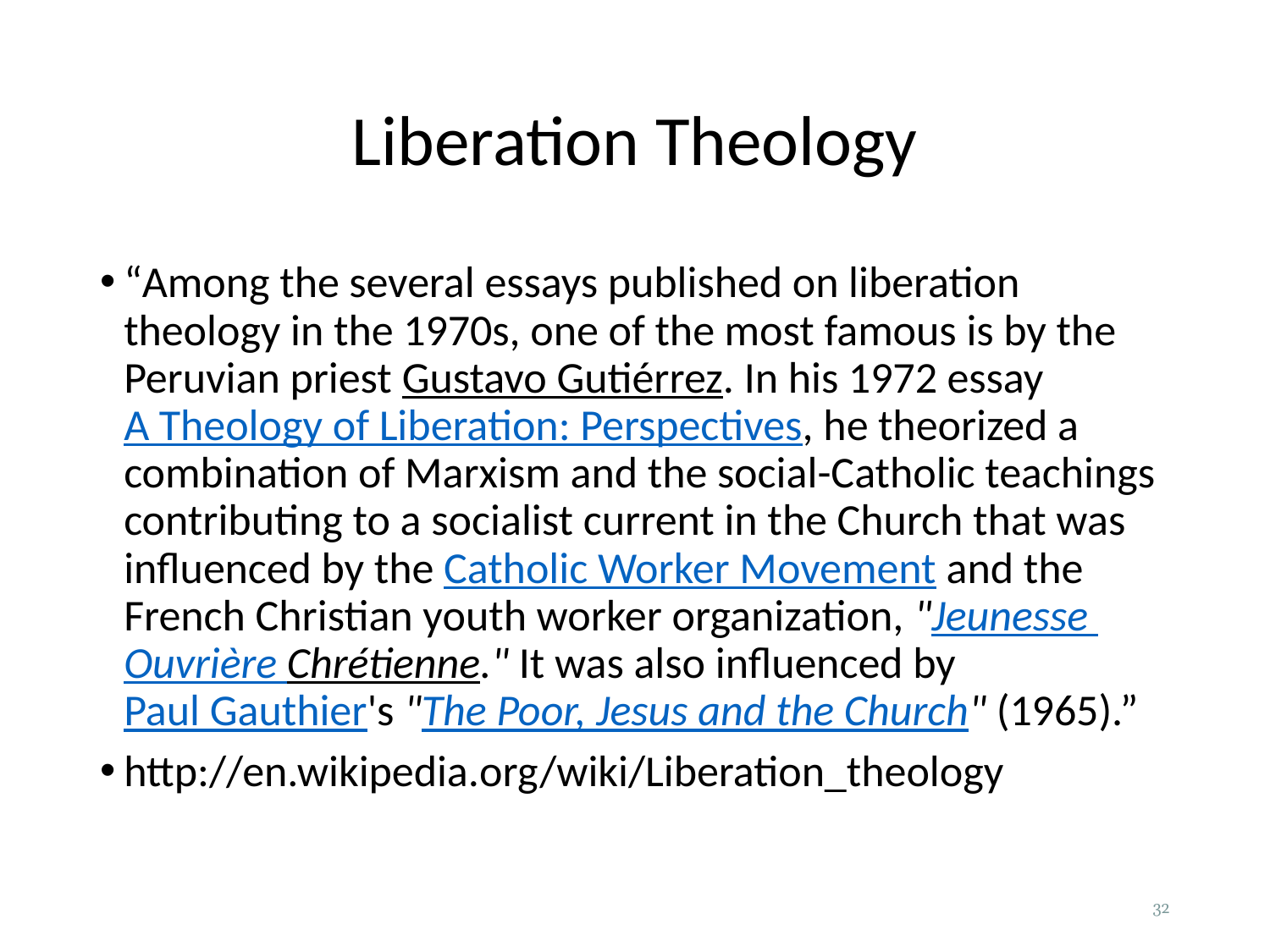

# Liberation Theology
“Among the several essays published on liberation theology in the 1970s, one of the most famous is by the Peruvian priest Gustavo Gutiérrez. In his 1972 essay A Theology of Liberation: Perspectives, he theorized a combination of Marxism and the social-Catholic teachings contributing to a socialist current in the Church that was influenced by the Catholic Worker Movement and the French Christian youth worker organization, "Jeunesse Ouvrière Chrétienne." It was also influenced by Paul Gauthier's "The Poor, Jesus and the Church" (1965).”
http://en.wikipedia.org/wiki/Liberation_theology
32